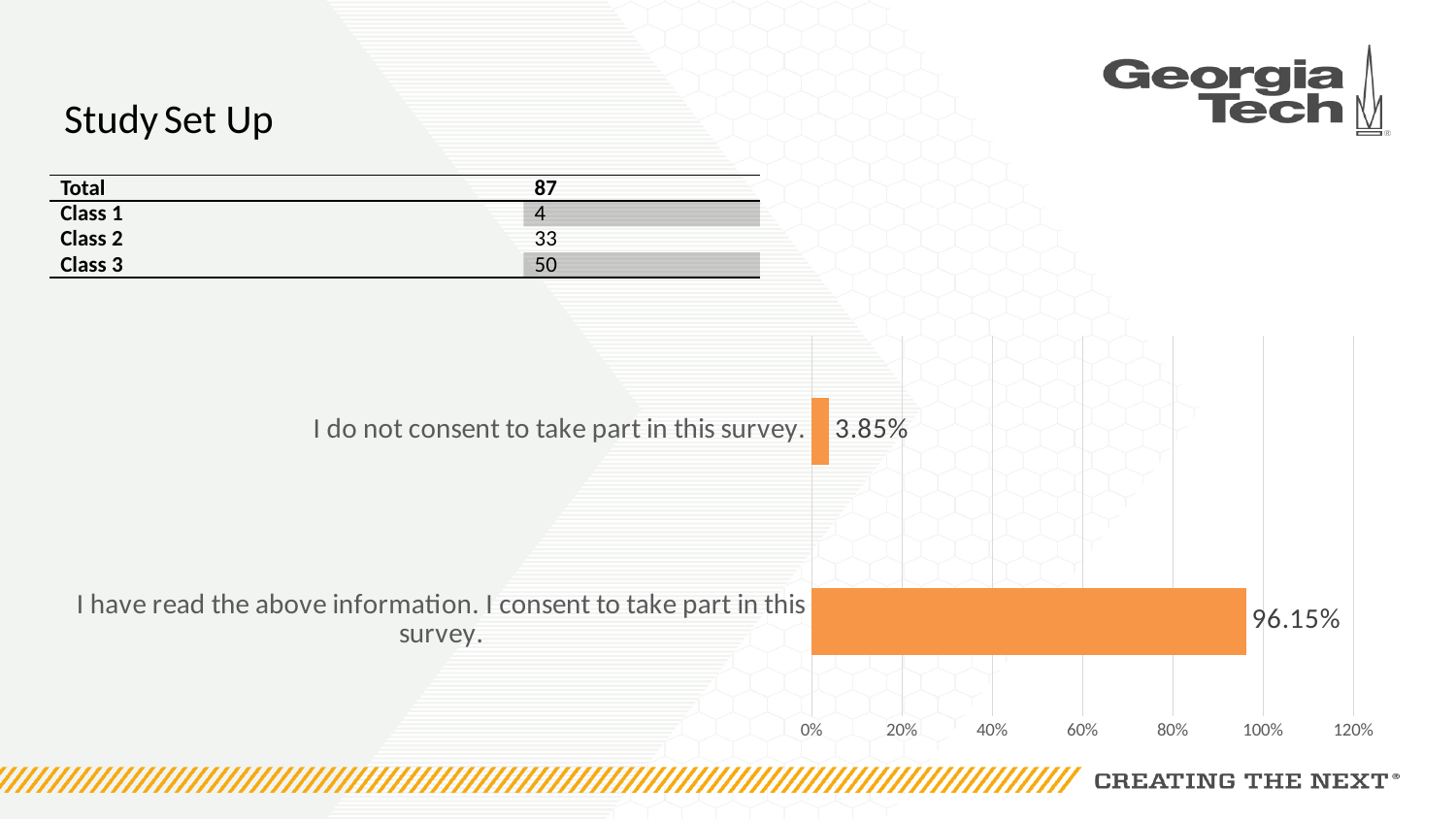

# Study Set Up
| Total | 87 |
| --- | --- |
| Class 1 | 4 |
| Class 2 | 33 |
| Class 3 | 50 |

### Chart

| Category |  |
|---|---|
| I have read the above information. I consent to take part in this survey. | 0.9615 |
| I do not consent to take part in this survey. | 0.0385 |